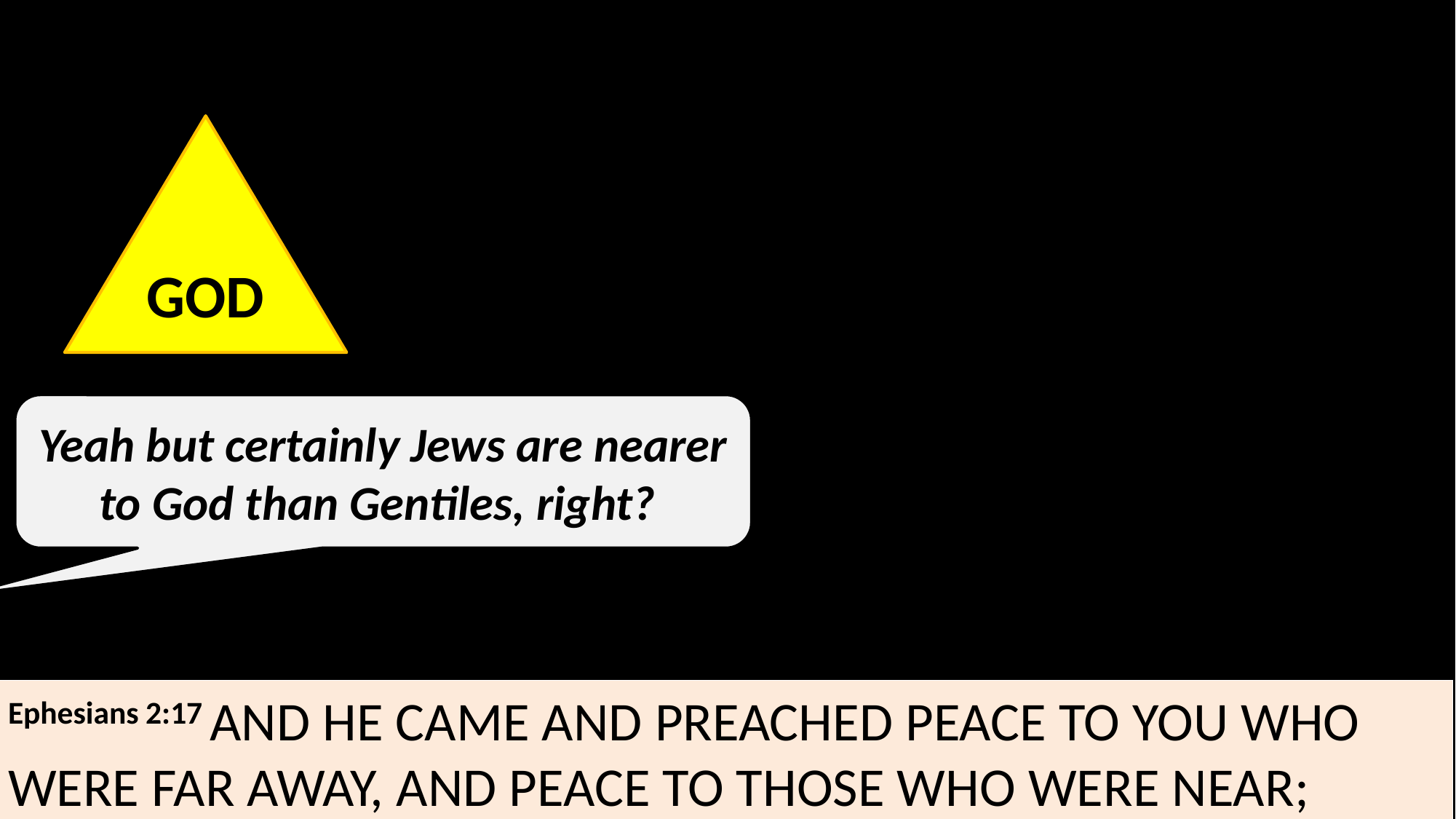

“Far Off”
GOD
“Near”
Yeah but certainly Jews are nearer to God than Gentiles, right?
Ephesians 2:17 And He came and preached peace to you who were far away, and peace to those who were near;